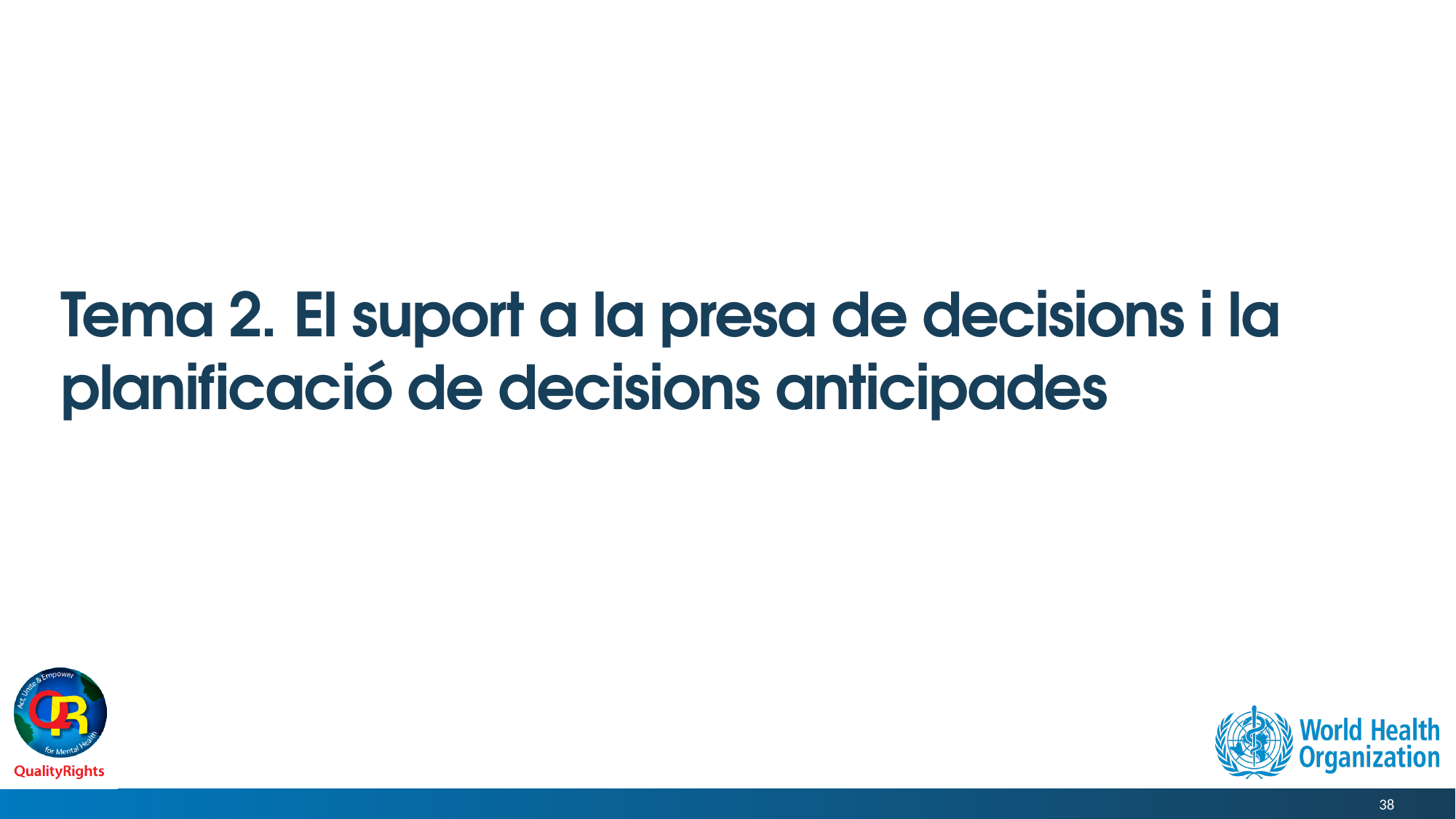

# Tema 2. El suport a la presa de decisions i la planificació de decisions anticipades
38